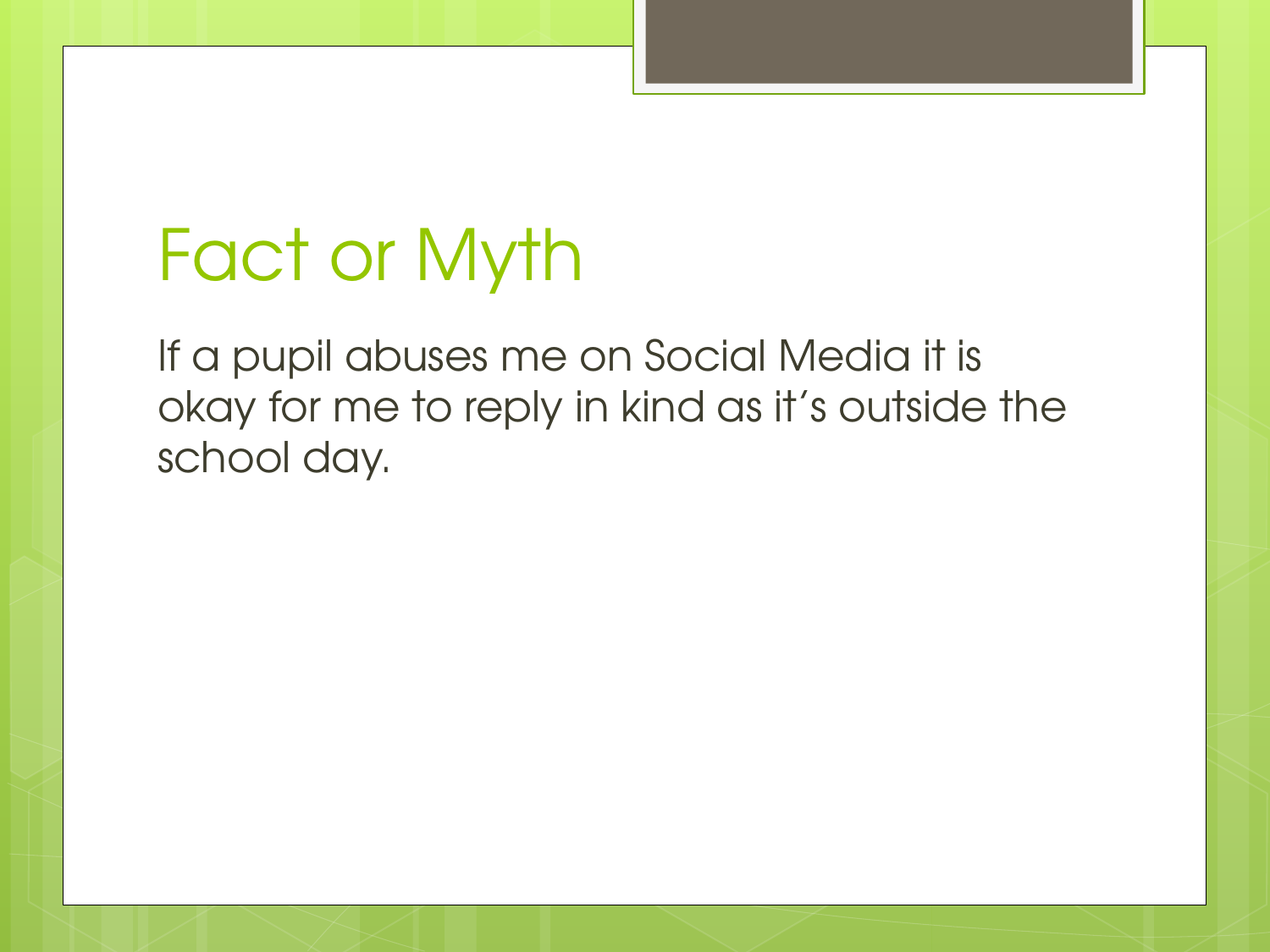

# Fact or Myth
If a pupil abuses me on Social Media it is okay for me to reply in kind as it’s outside the school day.